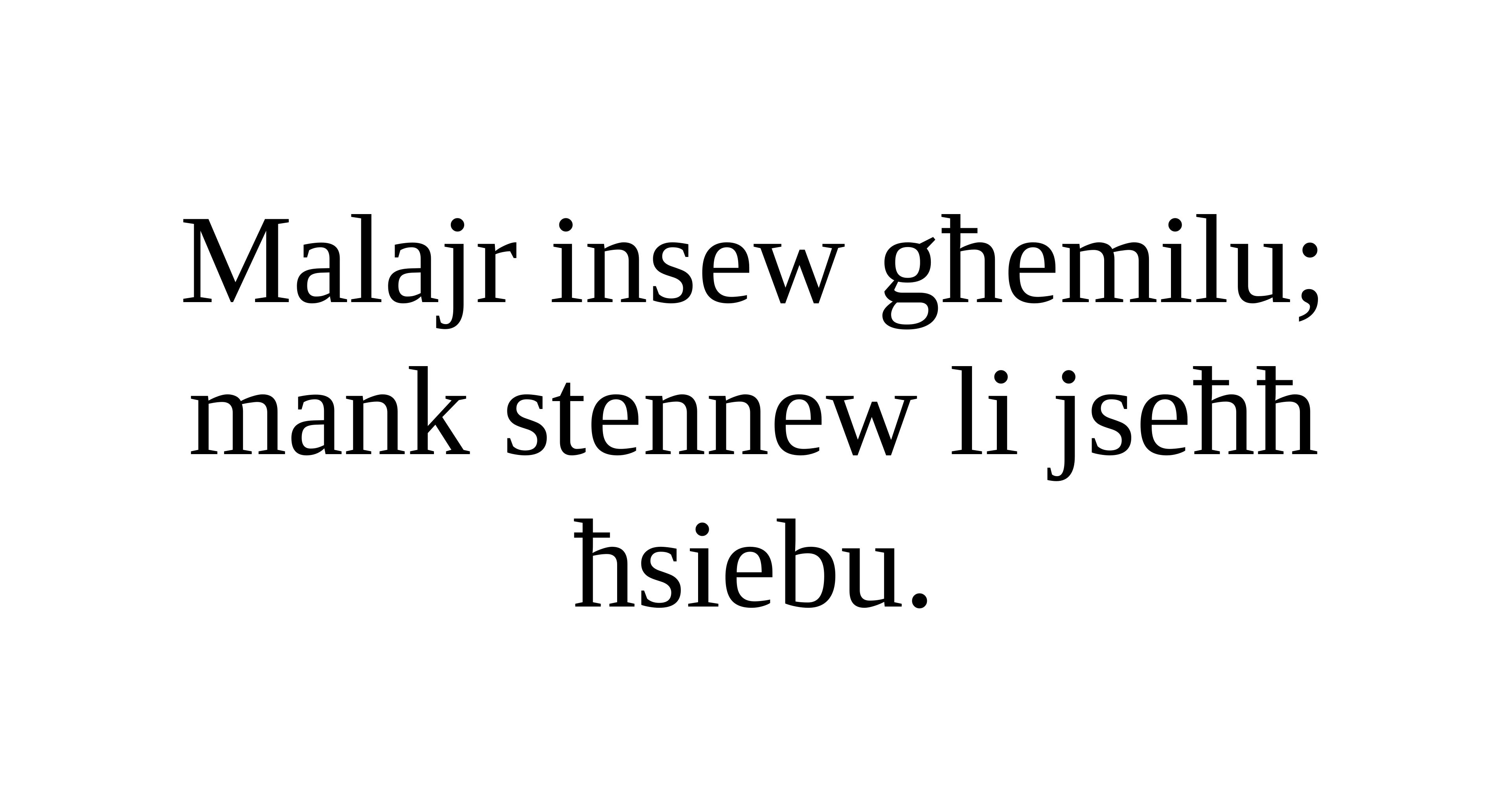

Malajr insew għemilu;
mank stennew li jseħħ ħsiebu.